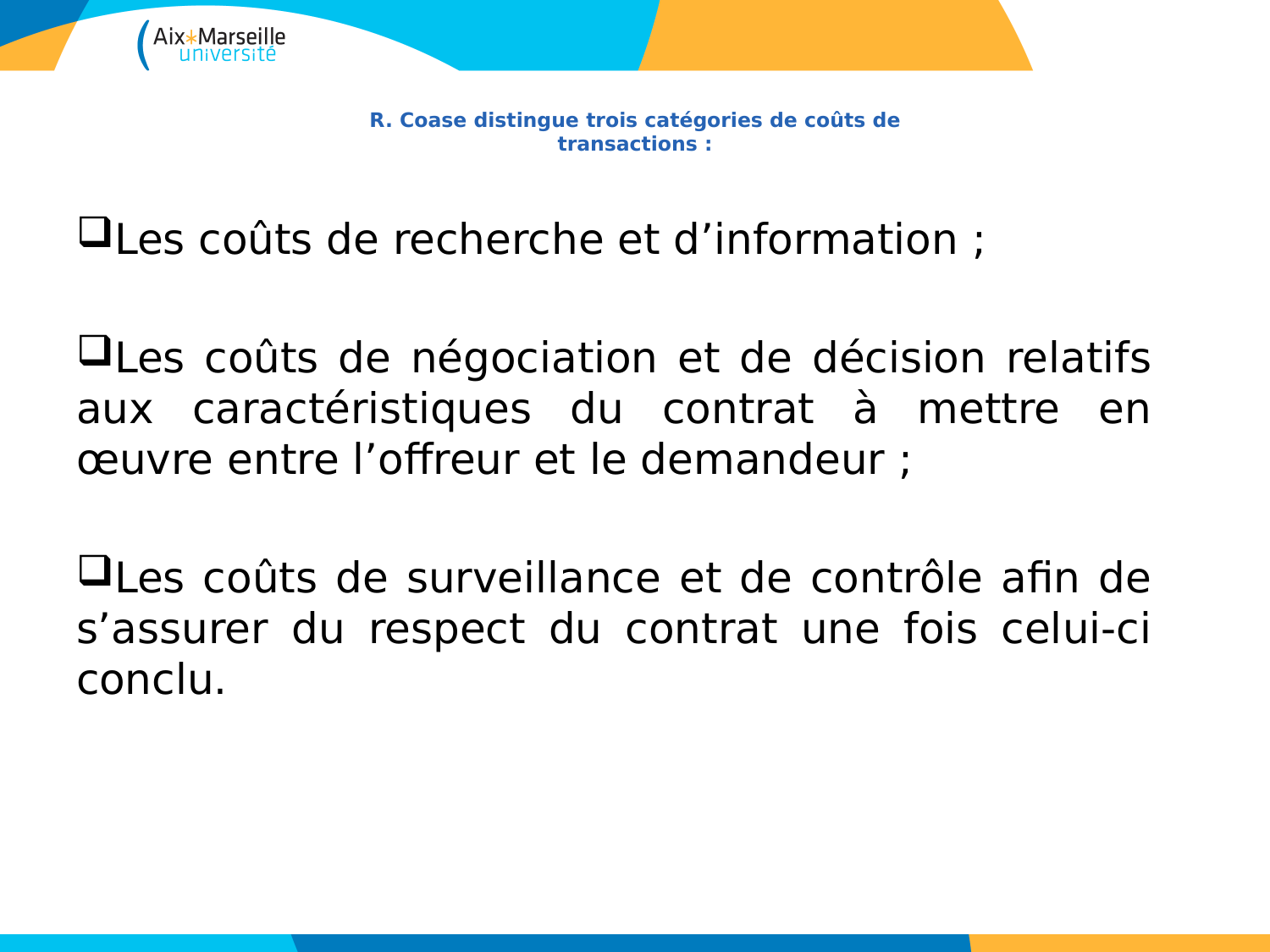

# R. Coase distingue trois catégories de coûts de transactions :
Les coûts de recherche et d’information ;

Les coûts de négociation et de décision relatifs aux caractéristiques du contrat à mettre en œuvre entre l’offreur et le demandeur ;

Les coûts de surveillance et de contrôle afin de s’assurer du respect du contrat une fois celui-ci conclu.